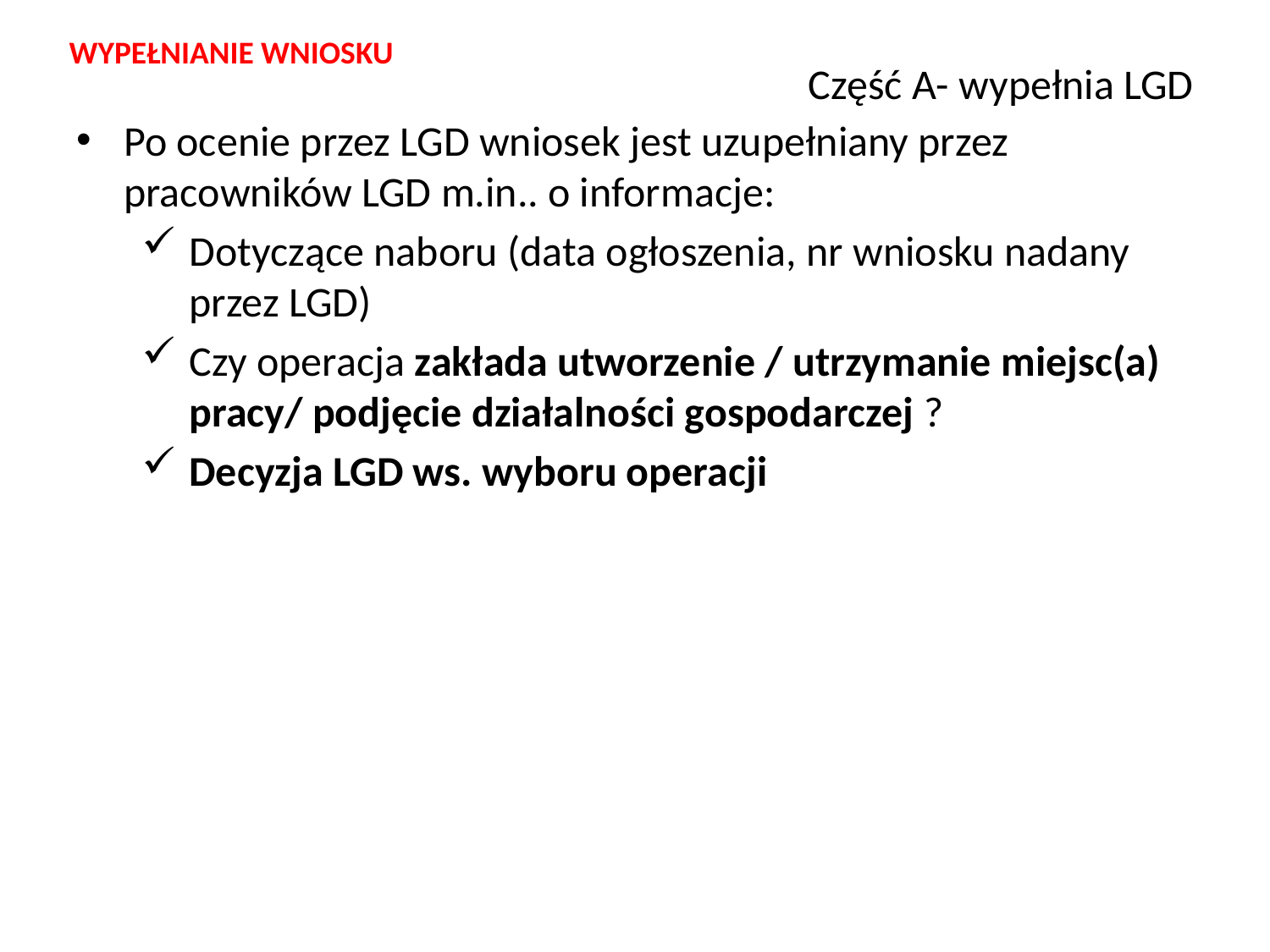

WYPEŁNIANIE WNIOSKU
# Część A- wypełnia LGD
Po ocenie przez LGD wniosek jest uzupełniany przez pracowników LGD m.in.. o informacje:
Dotyczące naboru (data ogłoszenia, nr wniosku nadany przez LGD)
Czy operacja zakłada utworzenie / utrzymanie miejsc(a) pracy/ podjęcie działalności gospodarczej ?
Decyzja LGD ws. wyboru operacji